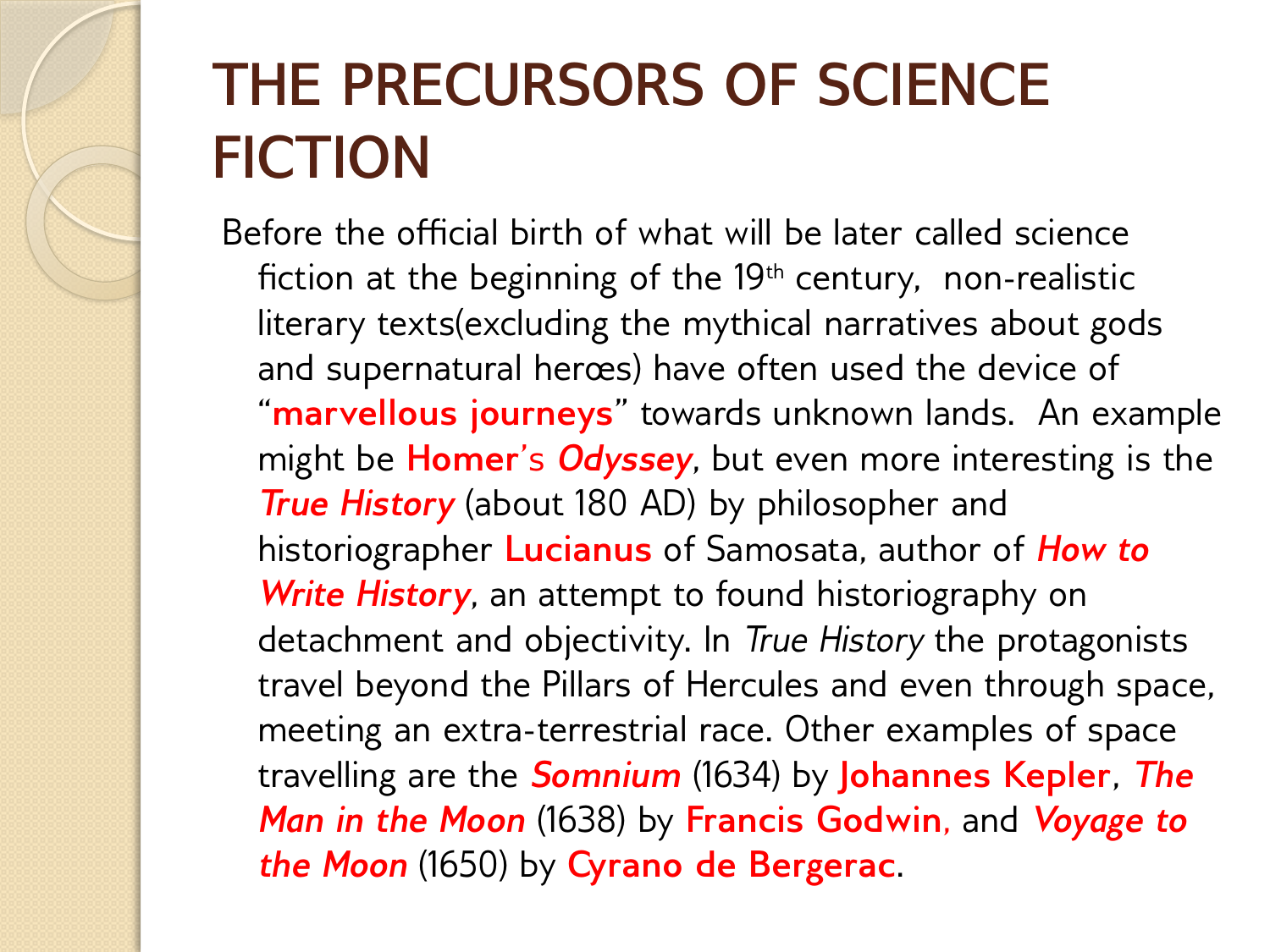

# THE PRECURSORS OF SCIENCE FICTION
Before the official birth of what will be later called science fiction at the beginning of the 19th century,  non-realistic literary texts(excluding the mythical narratives about gods and supernatural heroes) have often used the device of “marvellous journeys” towards unknown lands.  An example might be Homer’s Odyssey, but even more interesting is the True History (about 180 AD) by philosopher and historiographer Lucianus of Samosata, author of How to Write History, an attempt to found historiography on detachment and objectivity. In True History the protagonists travel beyond the Pillars of Hercules and even through space, meeting an extra-terrestrial race. Other examples of space travelling are the Somnium (1634) by Johannes Kepler, The Man in the Moon (1638) by Francis Godwin, and Voyage to the Moon (1650) by Cyrano de Bergerac.